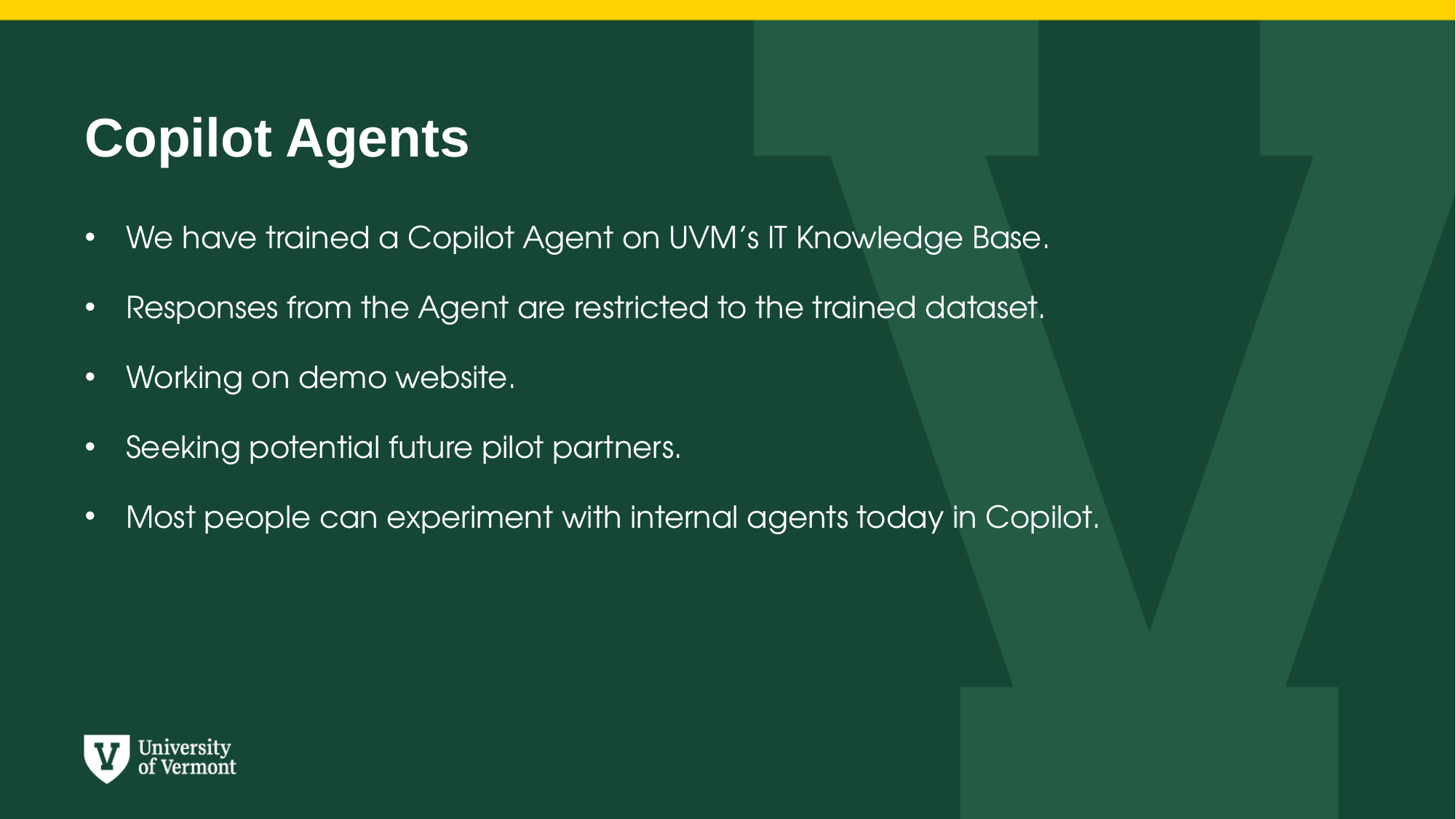

# Copilot Agents
We have trained a Copilot Agent on UVM’s IT Knowledge Base.
Responses from the Agent are restricted to the trained dataset.
Working on demo website.
Seeking potential future pilot partners.
Most people can experiment with internal agents today in Copilot.